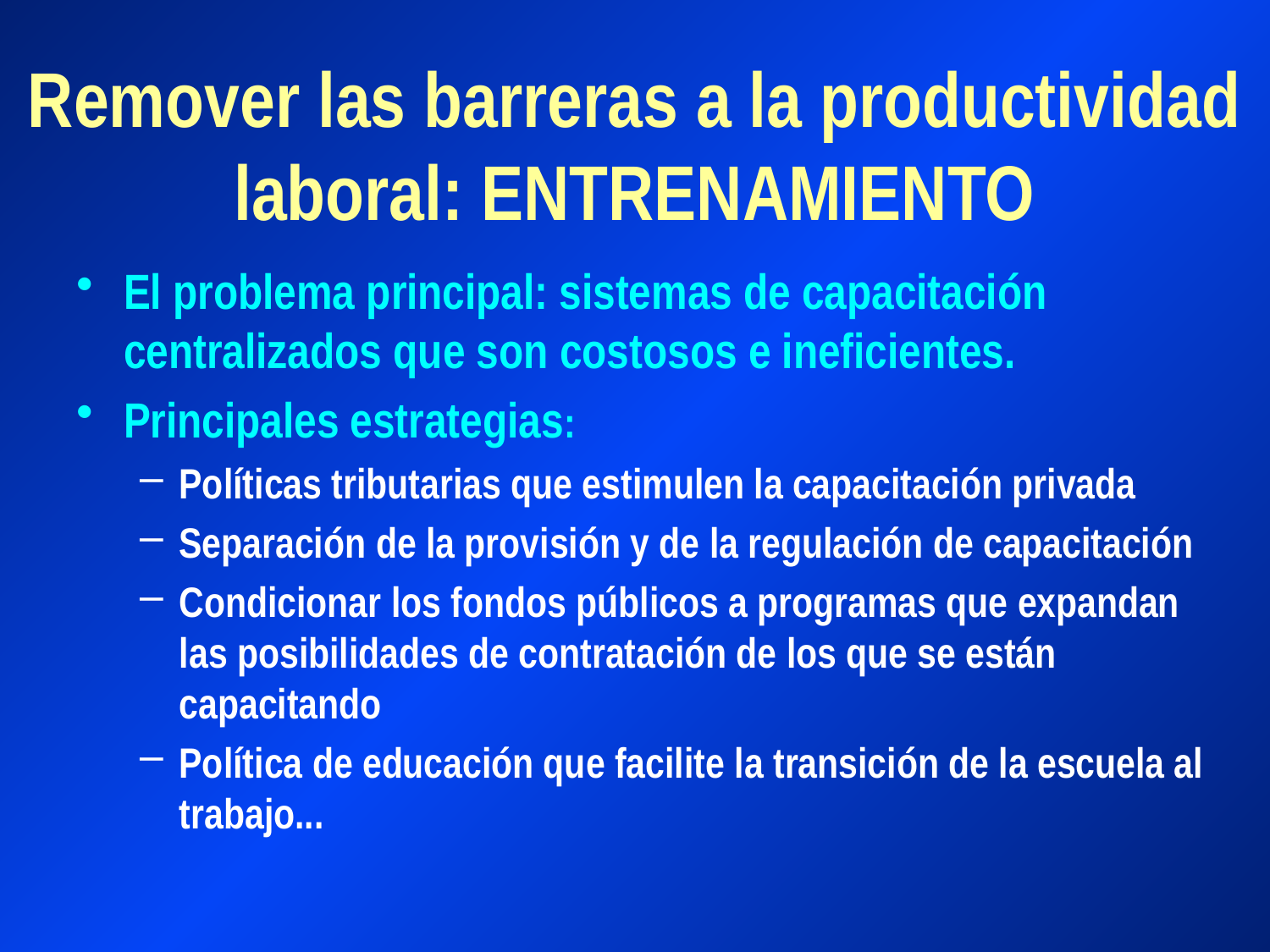

# Remover las barreras a la productividad laboral: ENTRENAMIENTO
El problema principal: sistemas de capacitación centralizados que son costosos e ineficientes.
Principales estrategias:
Políticas tributarias que estimulen la capacitación privada
Separación de la provisión y de la regulación de capacitación
Condicionar los fondos públicos a programas que expandan las posibilidades de contratación de los que se están capacitando
Política de educación que facilite la transición de la escuela al trabajo...